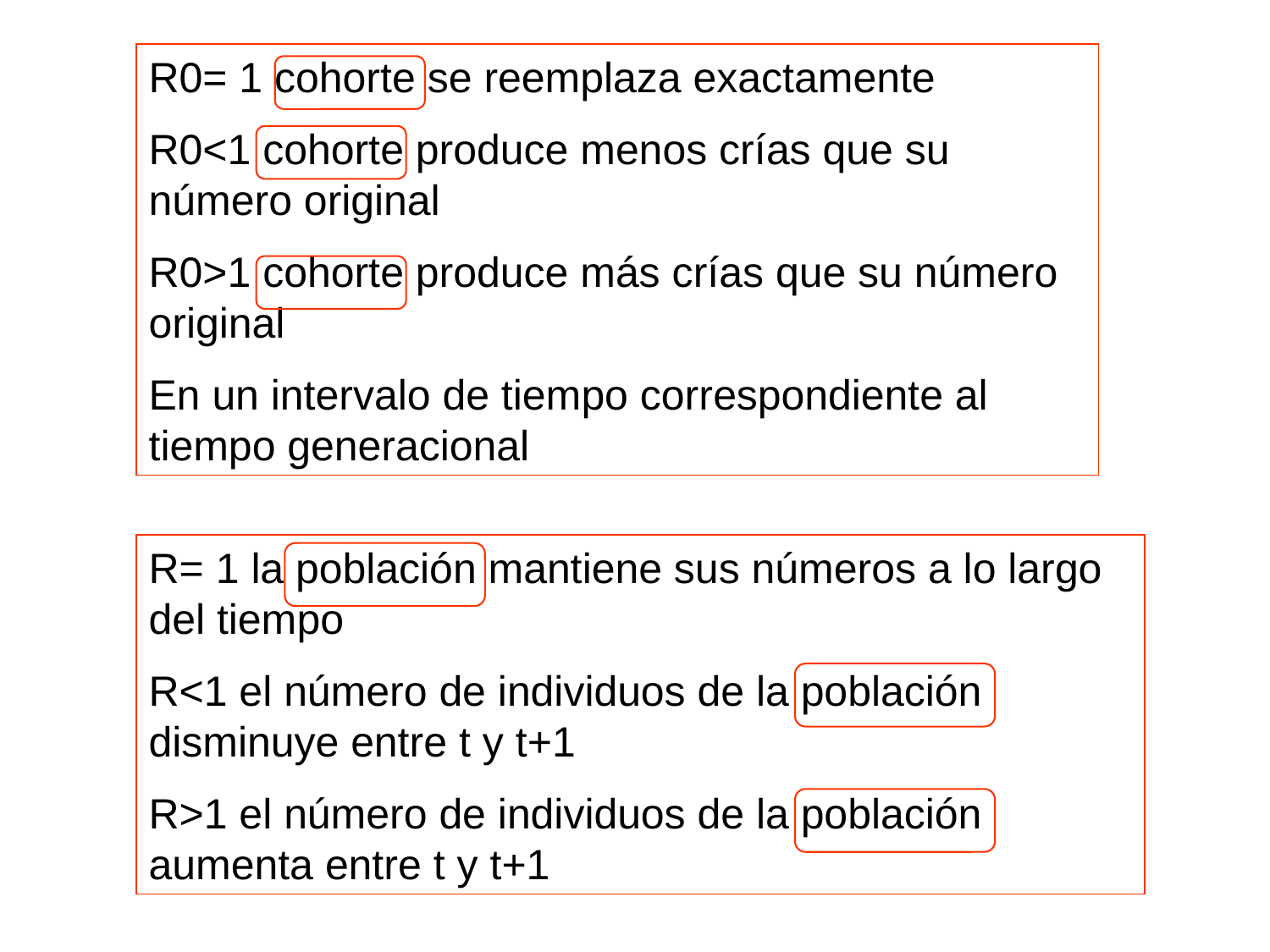

R0= 1 cohorte se reemplaza exactamente
R0<1 cohorte produce menos crías que su número original
R0>1 cohorte produce más crías que su número original
En un intervalo de tiempo correspondiente al tiempo generacional

R= 1 la población mantiene sus números a lo largo del tiempo
R<1 el número de individuos de la población disminuye entre t y t+1
R>1 el número de individuos de la población aumenta entre t y t+1